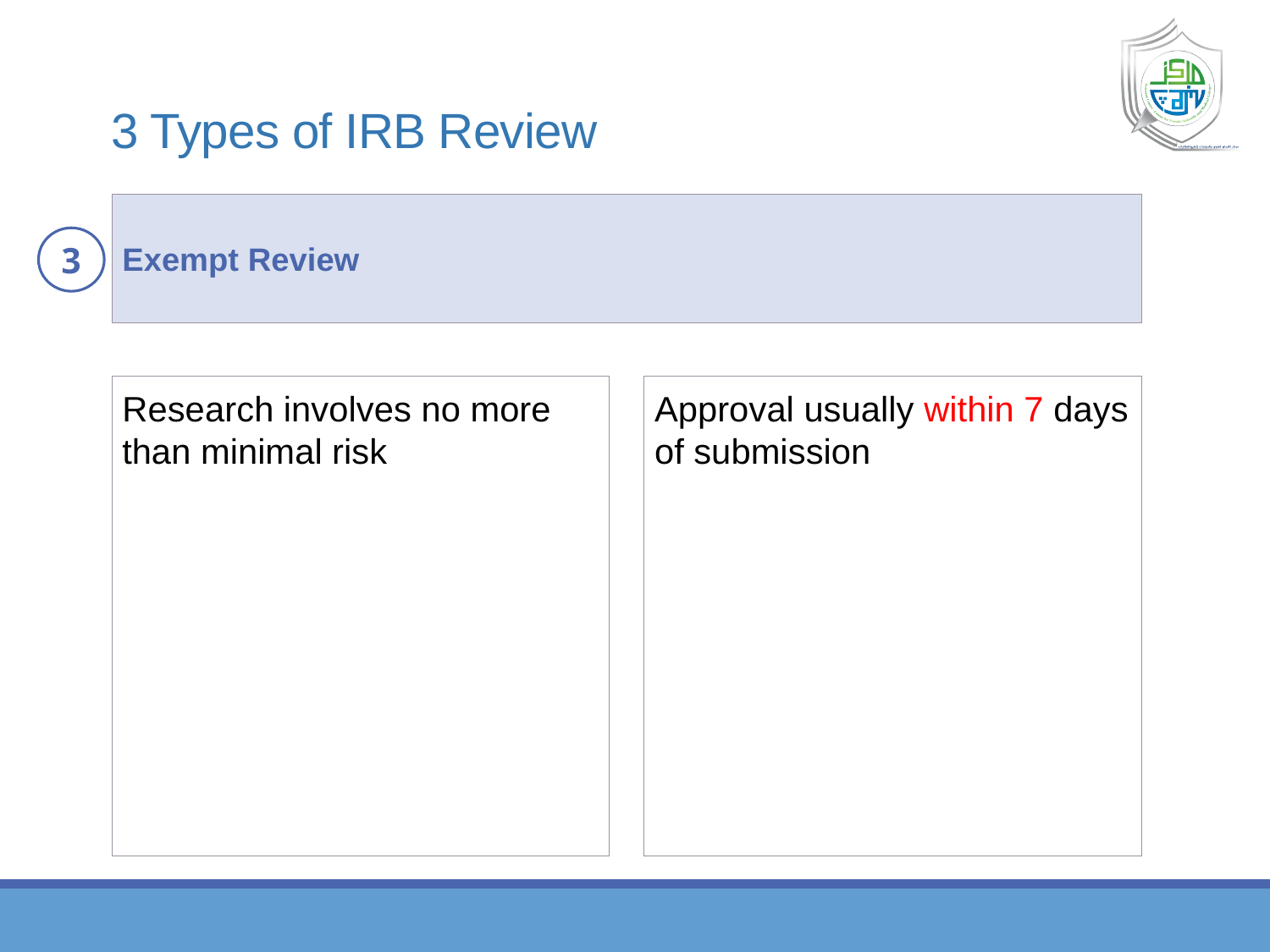

# 3 Types of IRB Review
Exempt Review
3
Research involves no more than minimal risk
Approval usually within 7 days of submission
Text